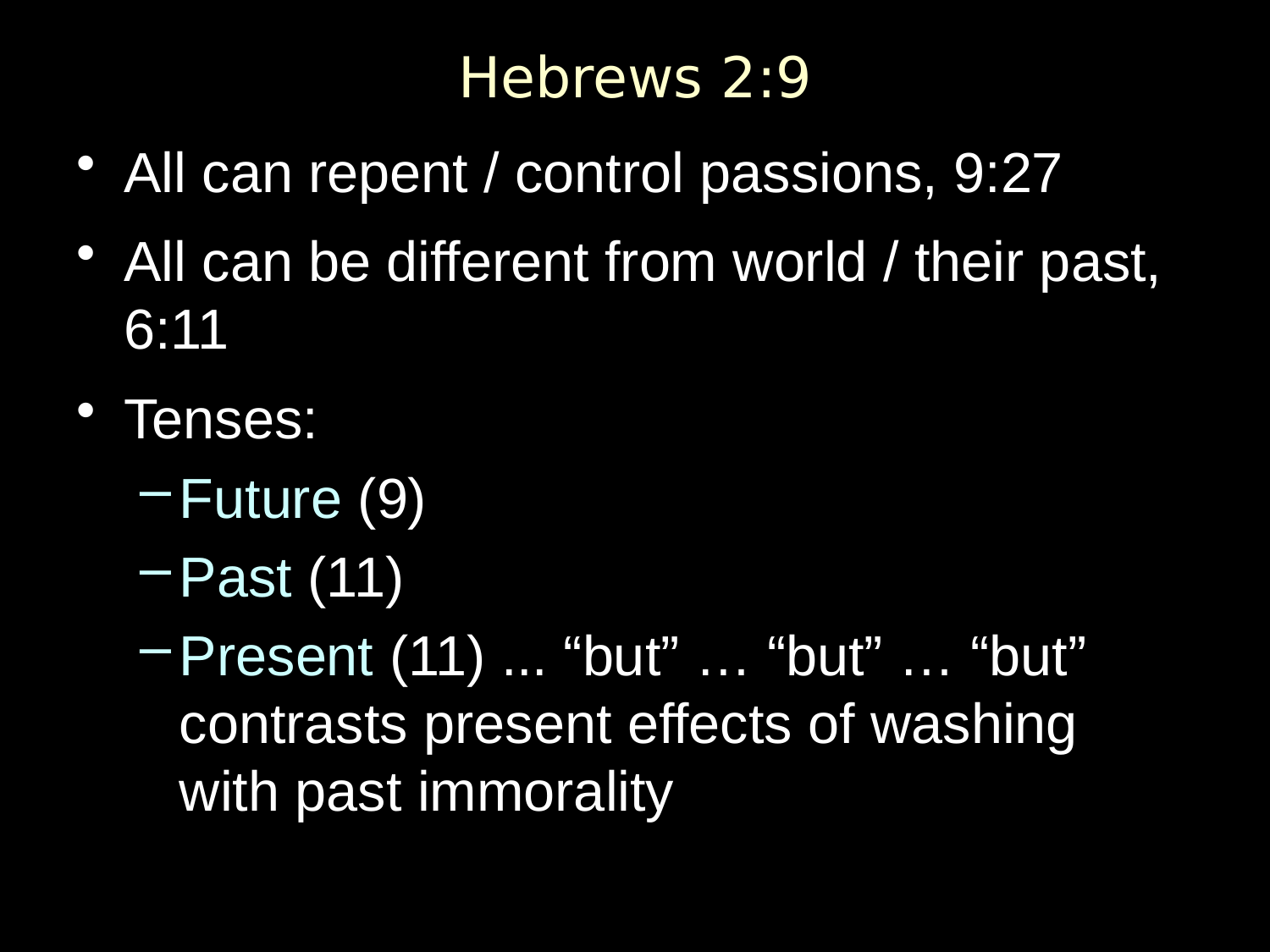

# Hebrews 2:9
All can repent / control passions, 9:27
All can be different from world / their past, 6:11
Tenses:
Future (9)
Past (11)
Present (11) ... “but” … “but” … “but” contrasts present effects of washing with past immorality